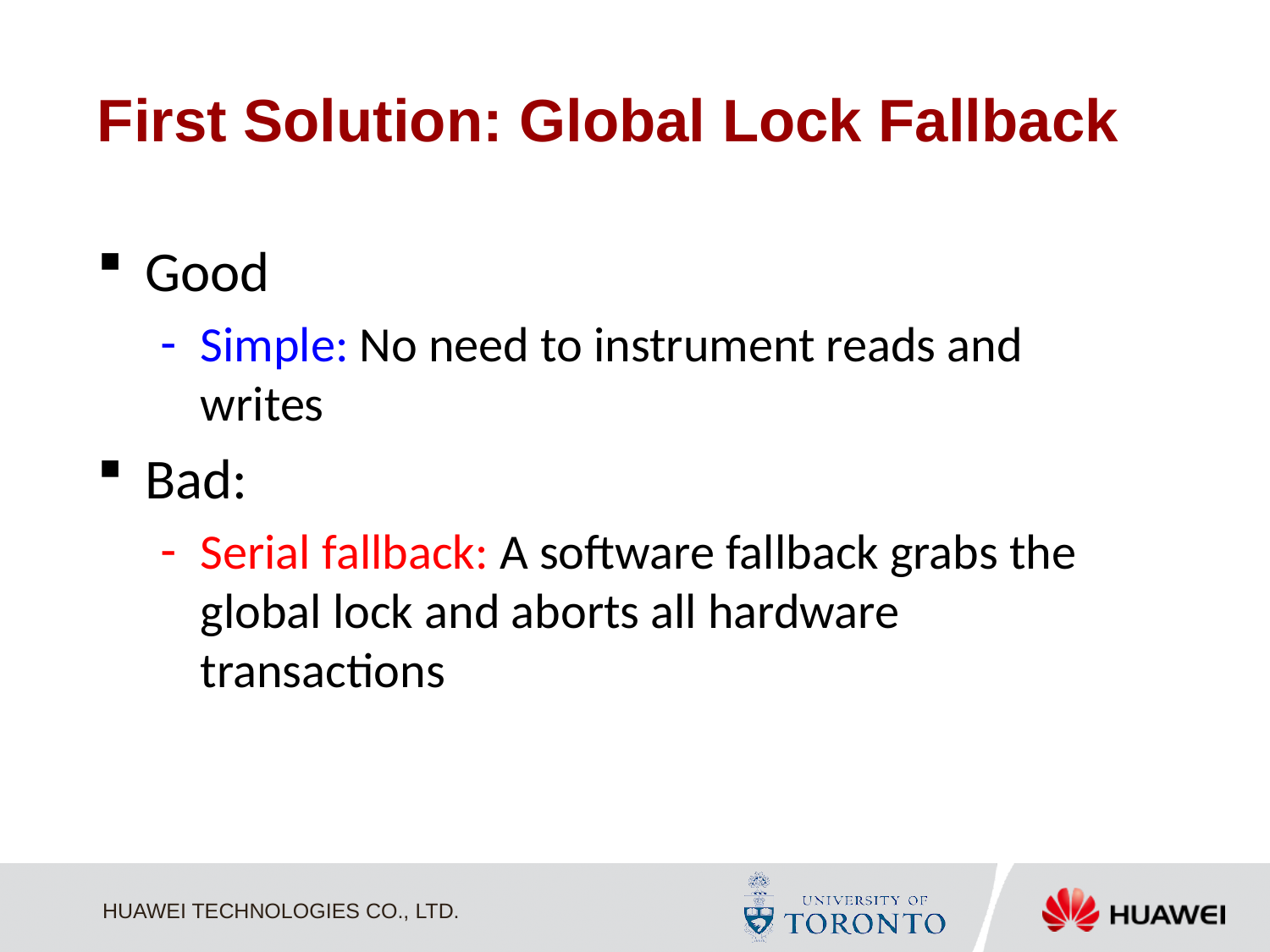

# First Solution: Global Lock Fallback
Good
Simple: No need to instrument reads and writes
Bad:
Serial fallback: A software fallback grabs the global lock and aborts all hardware transactions